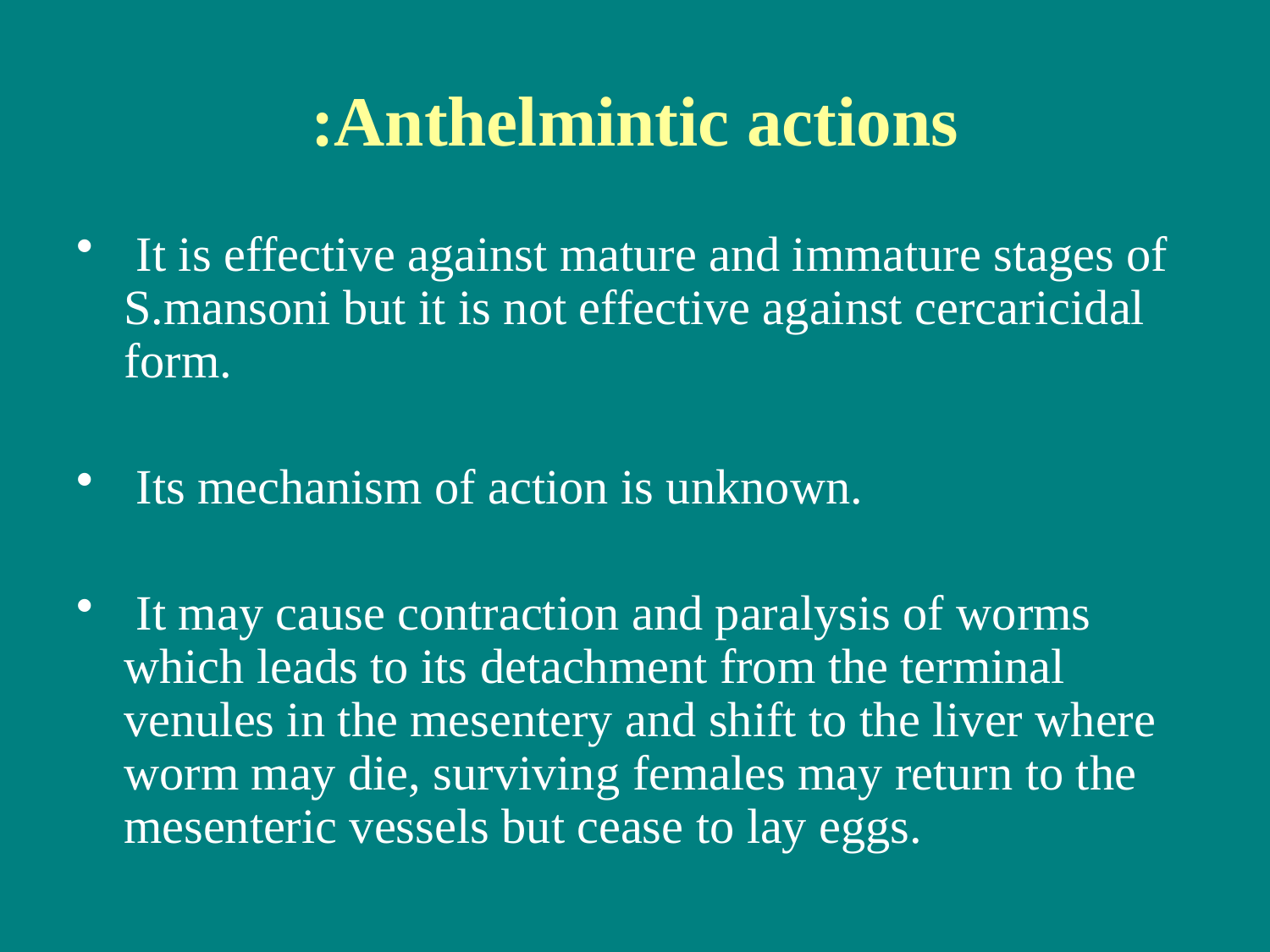

# Anthelmintic actions:
 It is effective against mature and immature stages of S.mansoni but it is not effective against cercaricidal form.

 Its mechanism of action is unknown.

 It may cause contraction and paralysis of worms which leads to its detachment from the terminal venules in the mesentery and shift to the liver where worm may die, surviving females may return to the mesenteric vessels but cease to lay eggs.